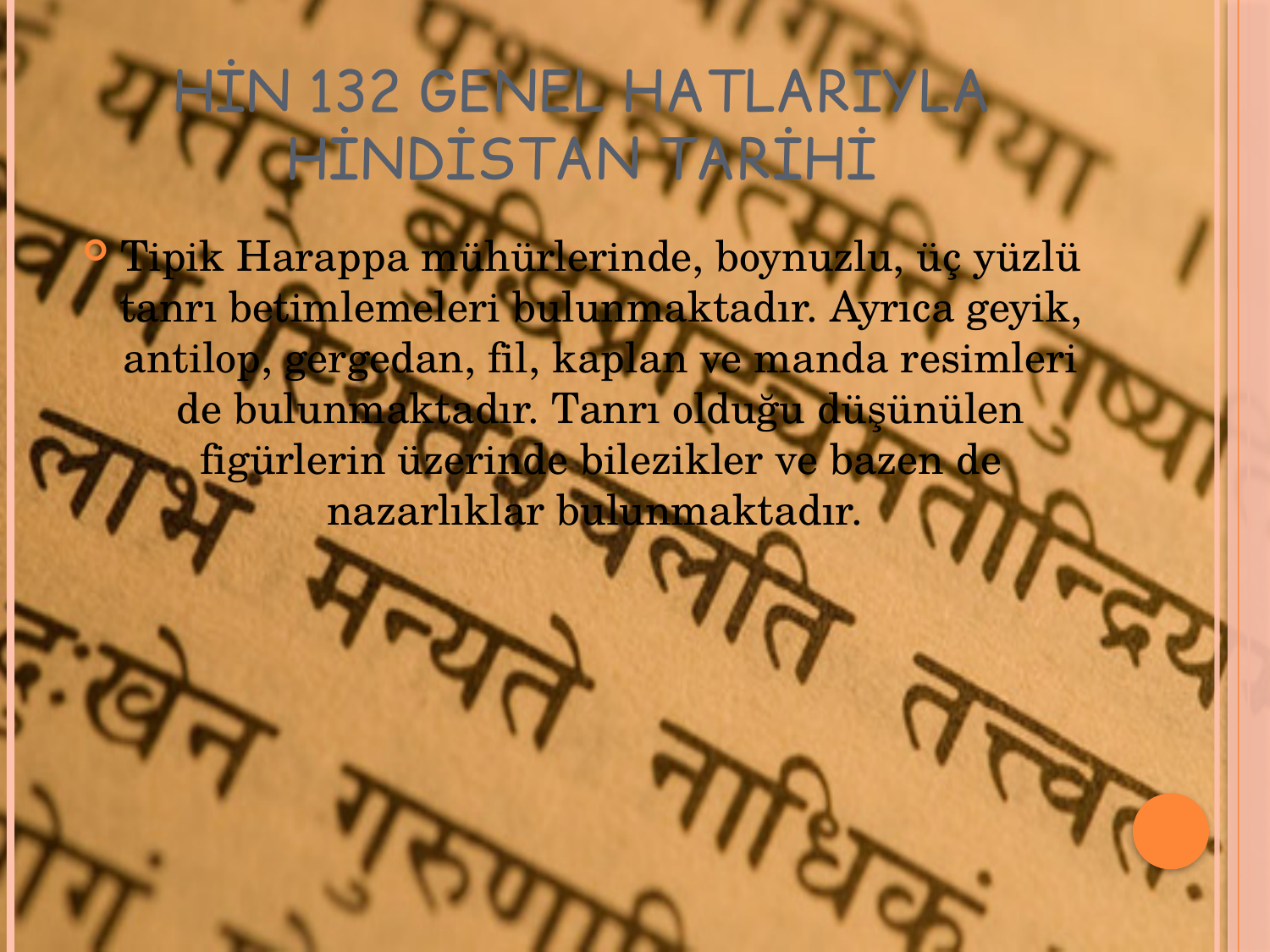

# HİN 132 GENEL HATLARIYLA HİNDİSTAN TARİHİ
Tipik Harappa mühürlerinde, boynuzlu, üç yüzlü tanrı betimlemeleri bulunmaktadır. Ayrıca geyik, antilop, gergedan, fil, kaplan ve manda resimleri de bulunmaktadır. Tanrı olduğu düşünülen figürlerin üzerinde bilezikler ve bazen de nazarlıklar bulunmaktadır.